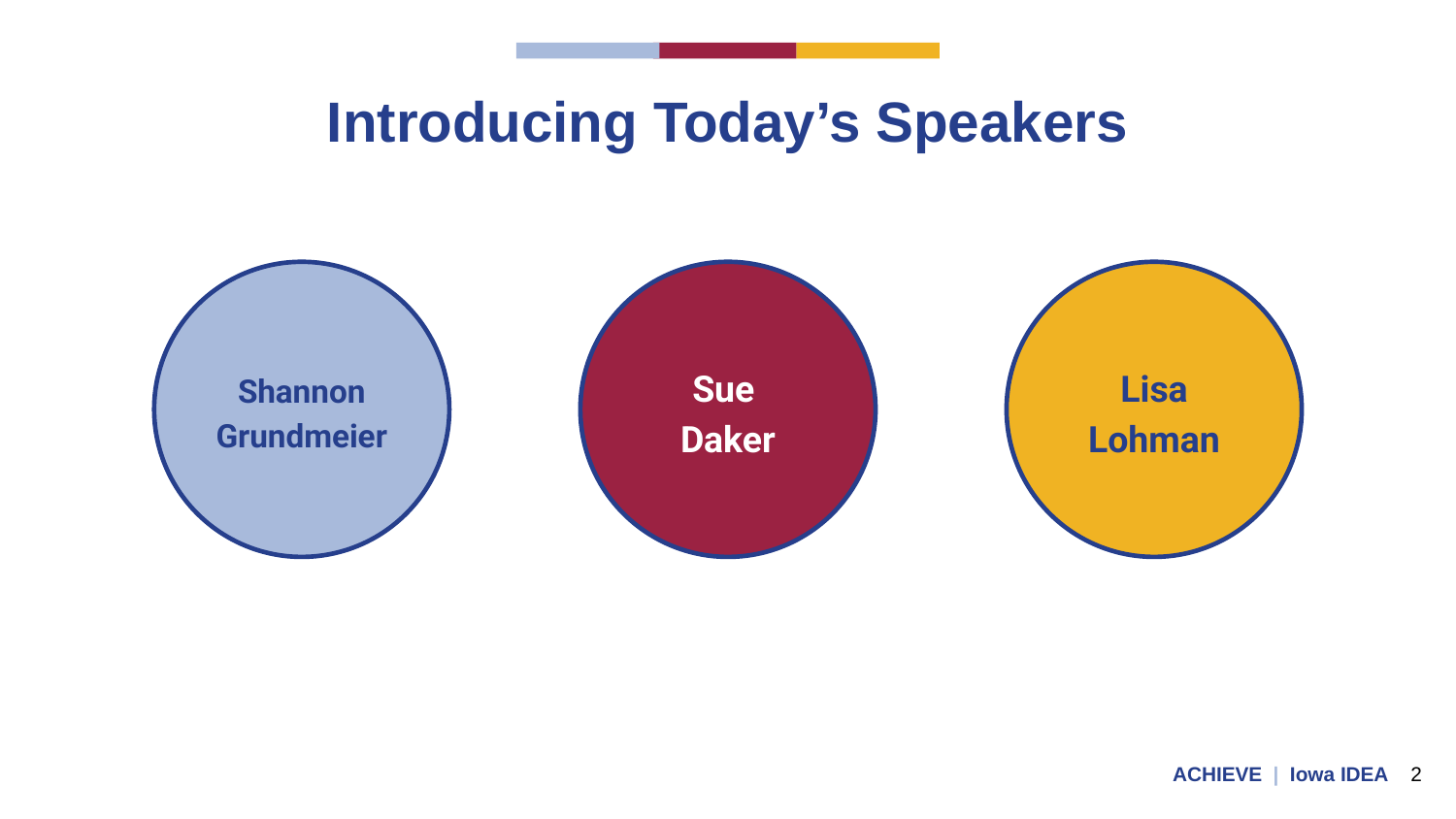

# Introducing Today’s Speakers

Shannon Grundmeier
Lisa Lohman
Sue
Daker
ACHIEVE  |  Iowa IDEA    2